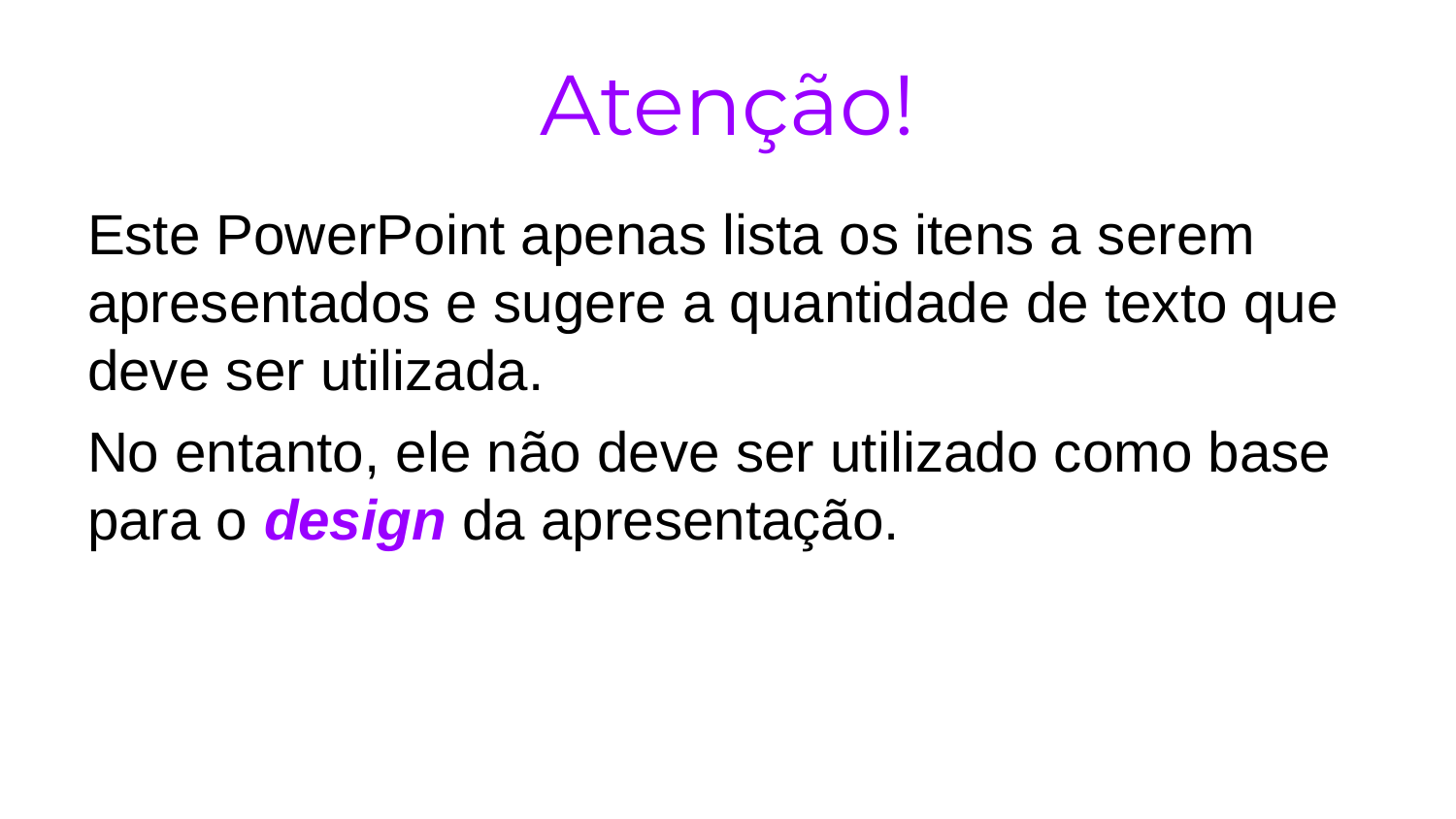

# Atenção!
Este PowerPoint apenas lista os itens a serem apresentados e sugere a quantidade de texto que deve ser utilizada.
No entanto, ele não deve ser utilizado como base para o design da apresentação.